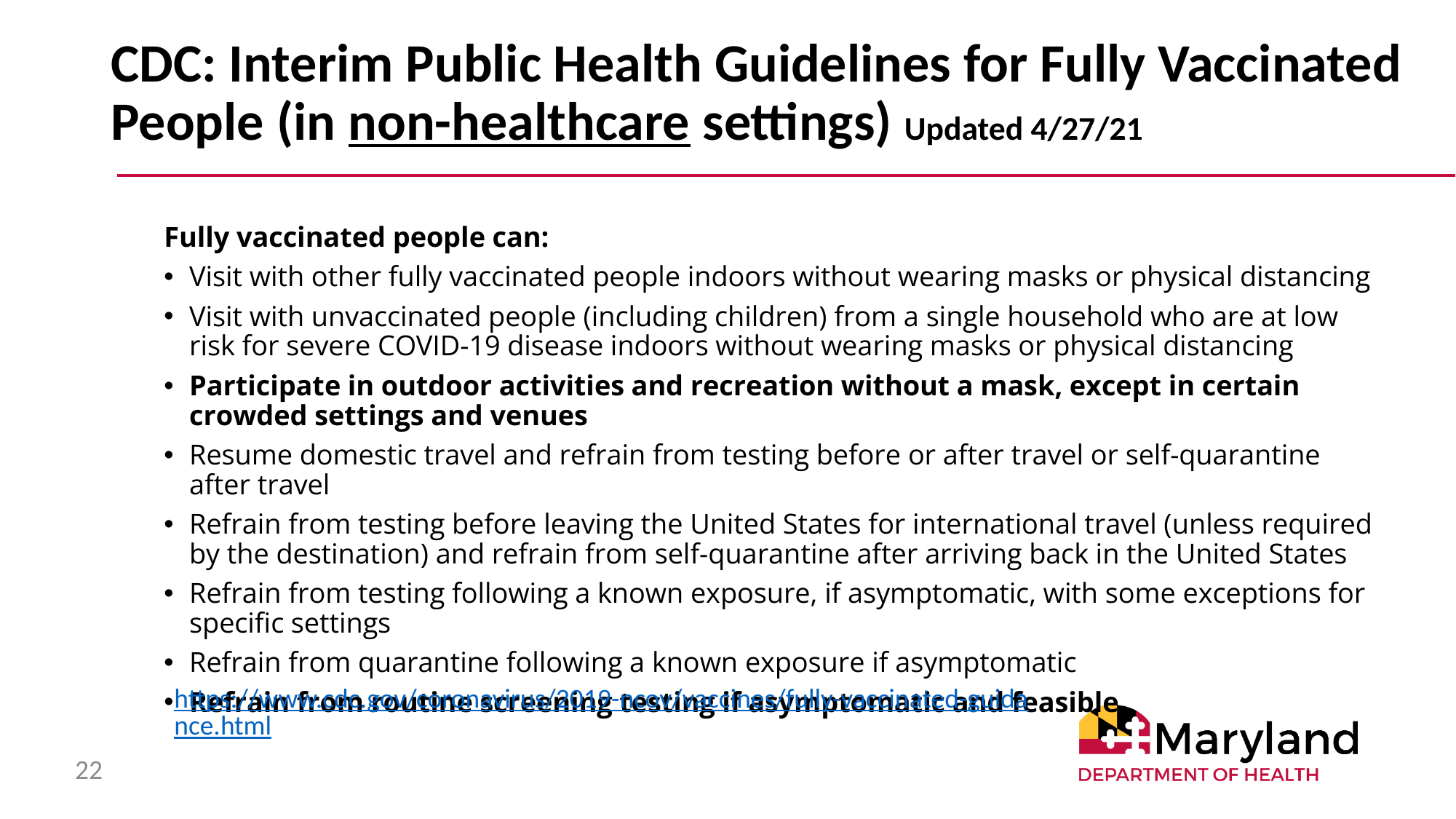

# CDC: Interim Public Health Guidelines for Fully Vaccinated People (in non-healthcare settings) Updated 4/27/21
Fully vaccinated people can:
Visit with other fully vaccinated people indoors without wearing masks or physical distancing
Visit with unvaccinated people (including children) from a single household who are at low risk for severe COVID-19 disease indoors without wearing masks or physical distancing
Participate in outdoor activities and recreation without a mask, except in certain crowded settings and venues
Resume domestic travel and refrain from testing before or after travel or self-quarantine after travel
Refrain from testing before leaving the United States for international travel (unless required by the destination) and refrain from self-quarantine after arriving back in the United States
Refrain from testing following a known exposure, if asymptomatic, with some exceptions for specific settings
Refrain from quarantine following a known exposure if asymptomatic
Refrain from routine screening testing if asymptomatic and feasible

https://www.cdc.gov/coronavirus/2019-ncov/vaccines/fully-vaccinated-guidance.html

22